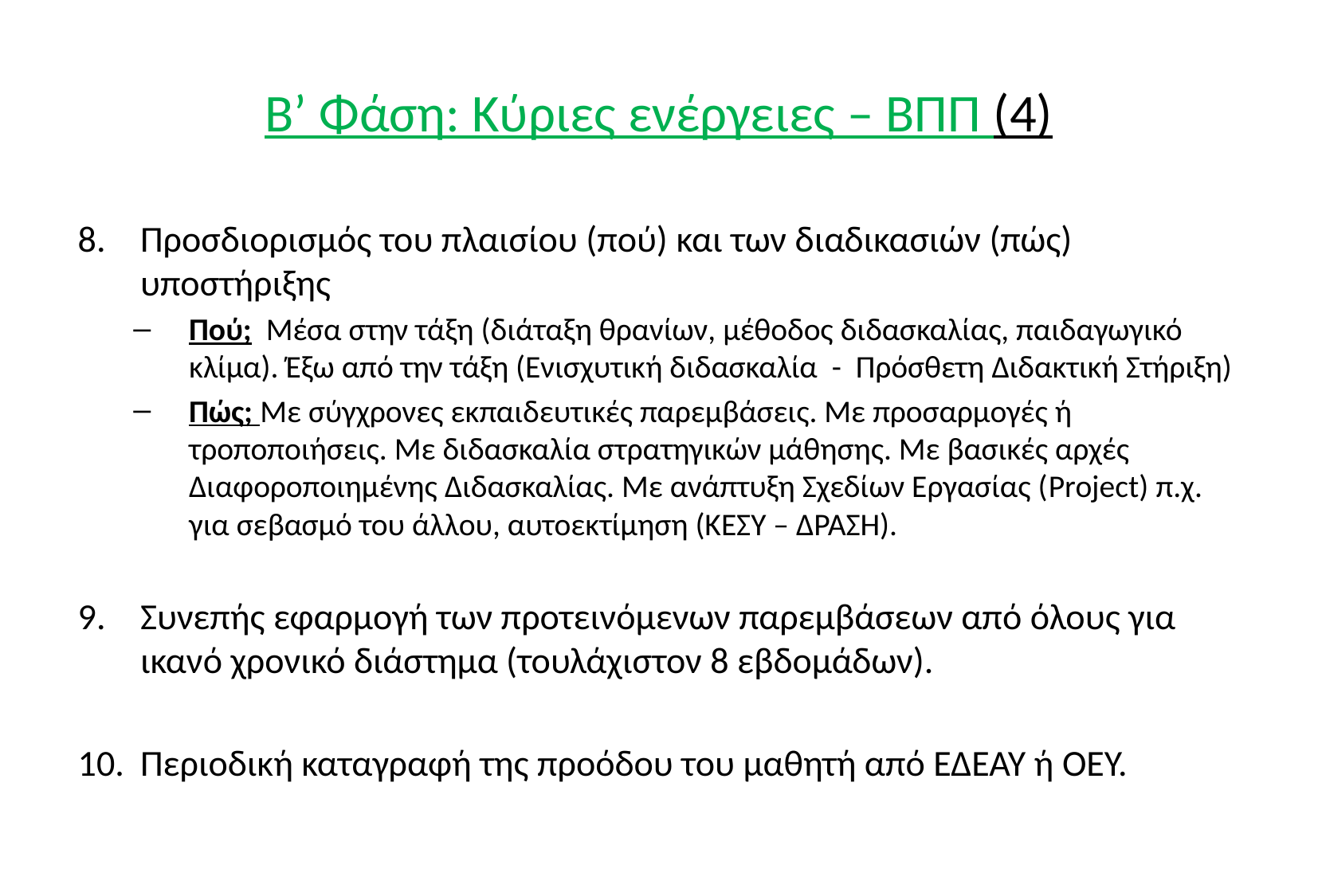

# Β’ Φάση: Κύριες ενέργειες – ΒΠΠ (4)
Προσδιορισμός του πλαισίου (πού) και των διαδικασιών (πώς) υποστήριξης
Πού;  Μέσα στην τάξη (διάταξη θρανίων, μέθοδος διδασκαλίας, παιδαγωγικό κλίμα). Έξω από την τάξη (Ενισχυτική διδασκαλία  -  Πρόσθετη Διδακτική Στήριξη)
Πώς; Με σύγχρονες εκπαιδευτικές παρεμβάσεις. Με προσαρμογές ή τροποποιήσεις. Με διδασκαλία στρατηγικών μάθησης. Με βασικές αρχές Διαφοροποιημένης Διδασκαλίας. Με ανάπτυξη Σχεδίων Εργασίας (Project) π.χ. για σεβασμό του άλλου, αυτοεκτίμηση (ΚΕΣΥ – ΔΡΑΣΗ).

Συνεπής εφαρμογή των προτεινόμενων παρεμβάσεων από όλους για ικανό χρονικό διάστημα (τουλάχιστον 8 εβδομάδων).

Περιοδική καταγραφή της προόδου του μαθητή από ΕΔΕΑΥ ή ΟΕΥ.